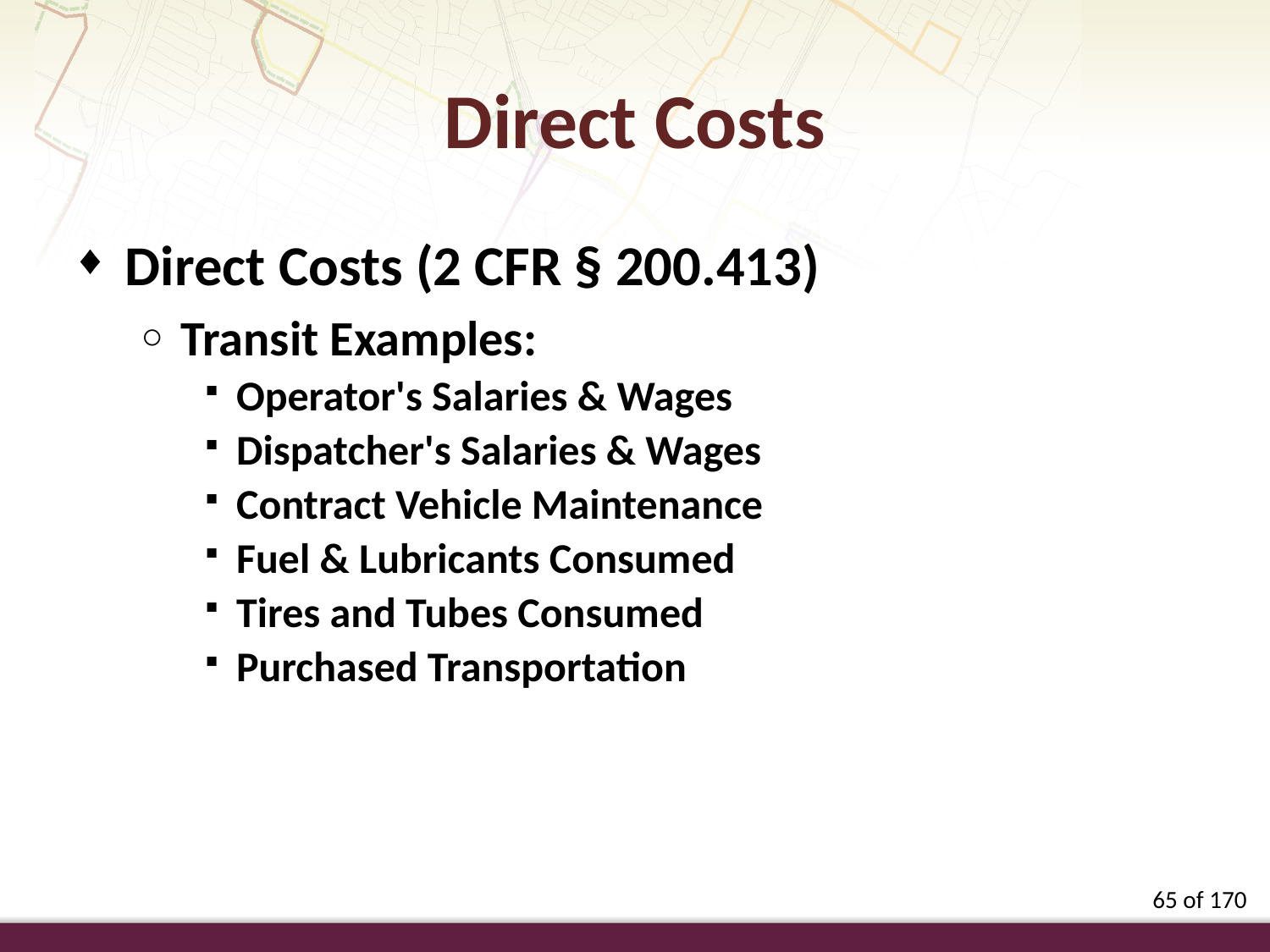

Direct Costs
Direct Costs (2 CFR § 200.413)
Transit Examples:
Operator's Salaries & Wages
Dispatcher's Salaries & Wages
Contract Vehicle Maintenance
Fuel & Lubricants Consumed
Tires and Tubes Consumed
Purchased Transportation

65 of 170